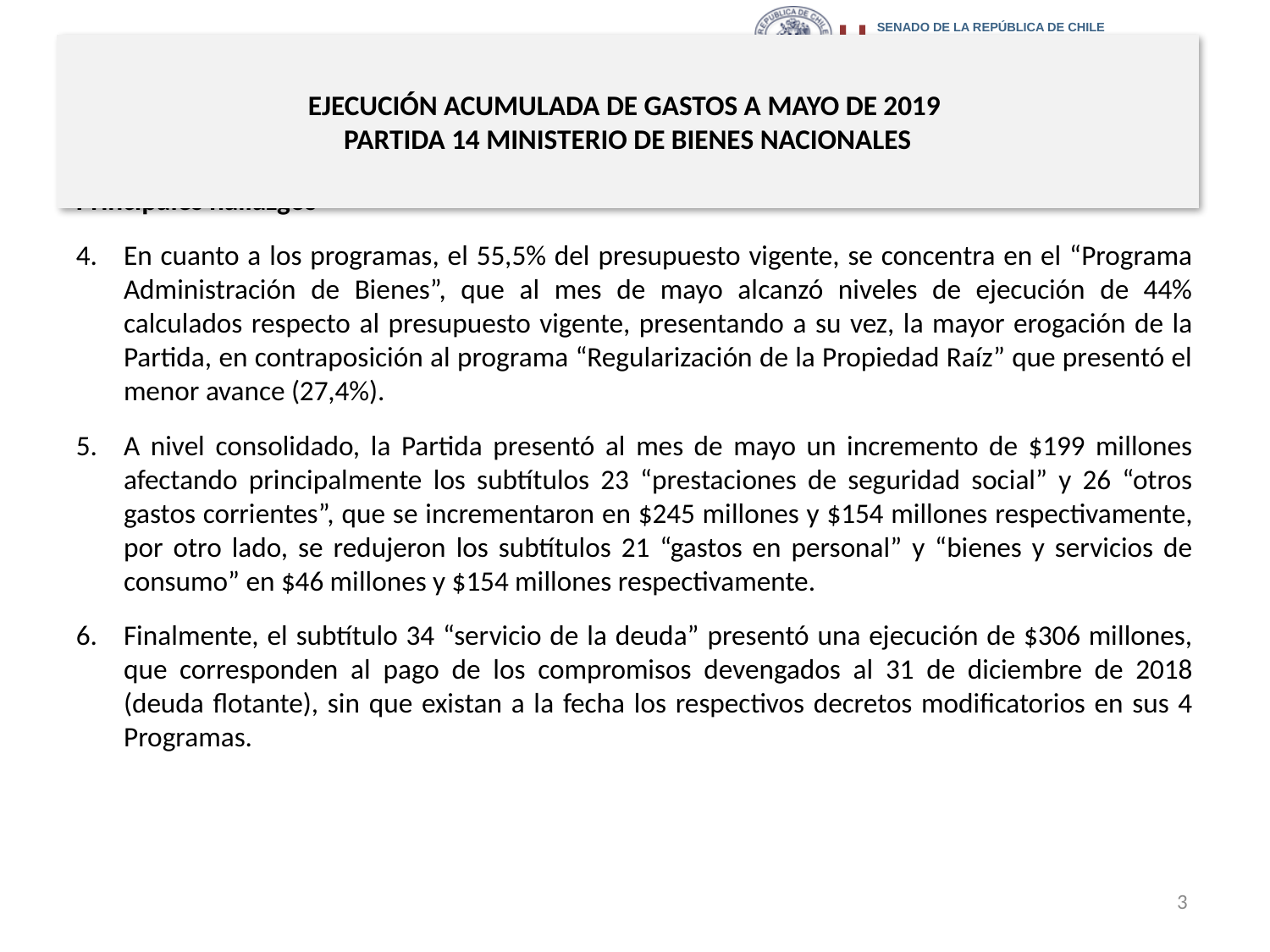

# EJECUCIÓN ACUMULADA DE GASTOS A MAYO DE 2019 PARTIDA 14 MINISTERIO DE BIENES NACIONALES
Principales hallazgos
En cuanto a los programas, el 55,5% del presupuesto vigente, se concentra en el “Programa Administración de Bienes”, que al mes de mayo alcanzó niveles de ejecución de 44% calculados respecto al presupuesto vigente, presentando a su vez, la mayor erogación de la Partida, en contraposición al programa “Regularización de la Propiedad Raíz” que presentó el menor avance (27,4%).
A nivel consolidado, la Partida presentó al mes de mayo un incremento de $199 millones afectando principalmente los subtítulos 23 “prestaciones de seguridad social” y 26 “otros gastos corrientes”, que se incrementaron en $245 millones y $154 millones respectivamente, por otro lado, se redujeron los subtítulos 21 “gastos en personal” y “bienes y servicios de consumo” en $46 millones y $154 millones respectivamente.
Finalmente, el subtítulo 34 “servicio de la deuda” presentó una ejecución de $306 millones, que corresponden al pago de los compromisos devengados al 31 de diciembre de 2018 (deuda flotante), sin que existan a la fecha los respectivos decretos modificatorios en sus 4 Programas.

3